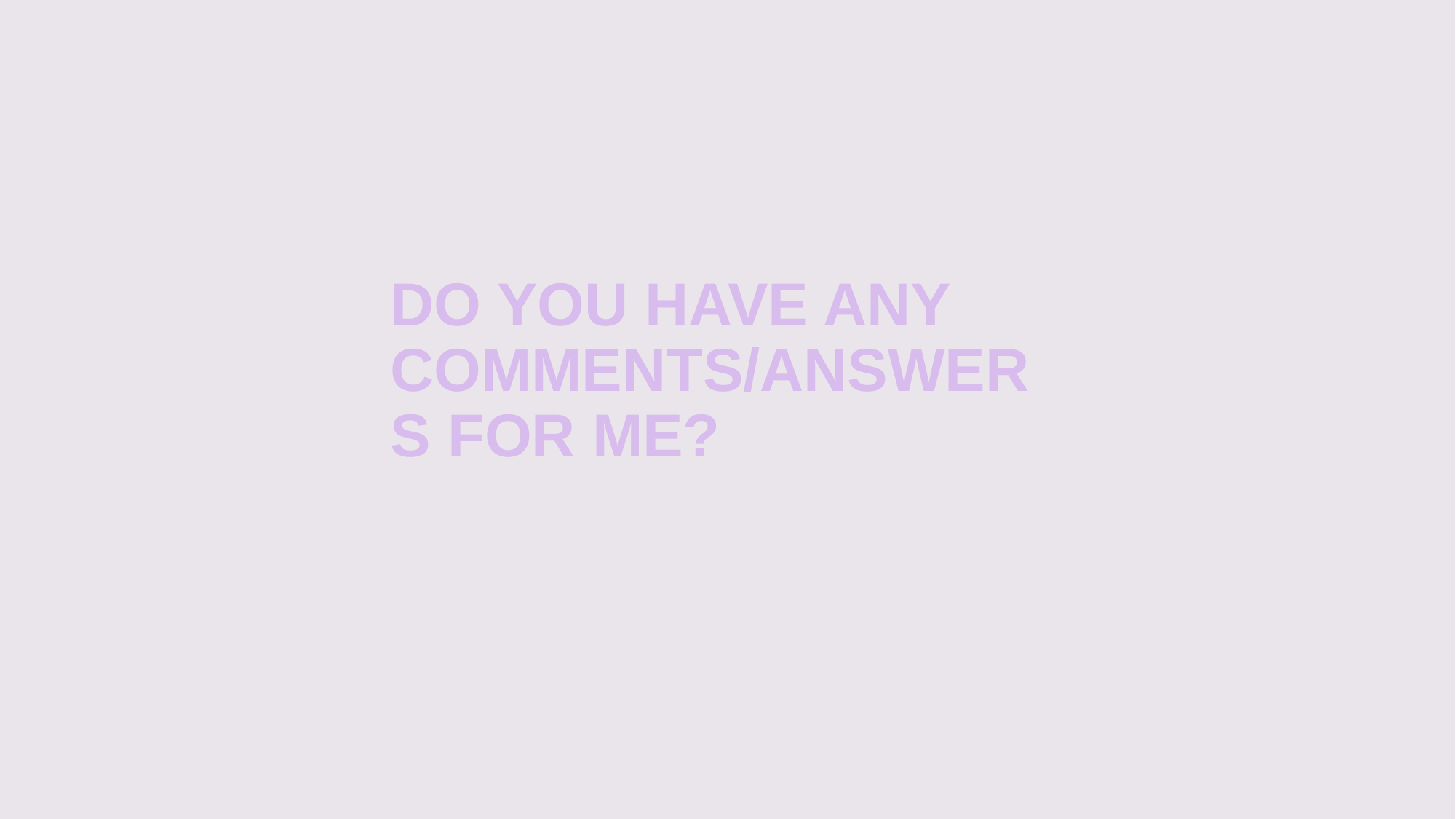

DO YOU HAVE ANY COMMENTS/ANSWERS FOR ME?